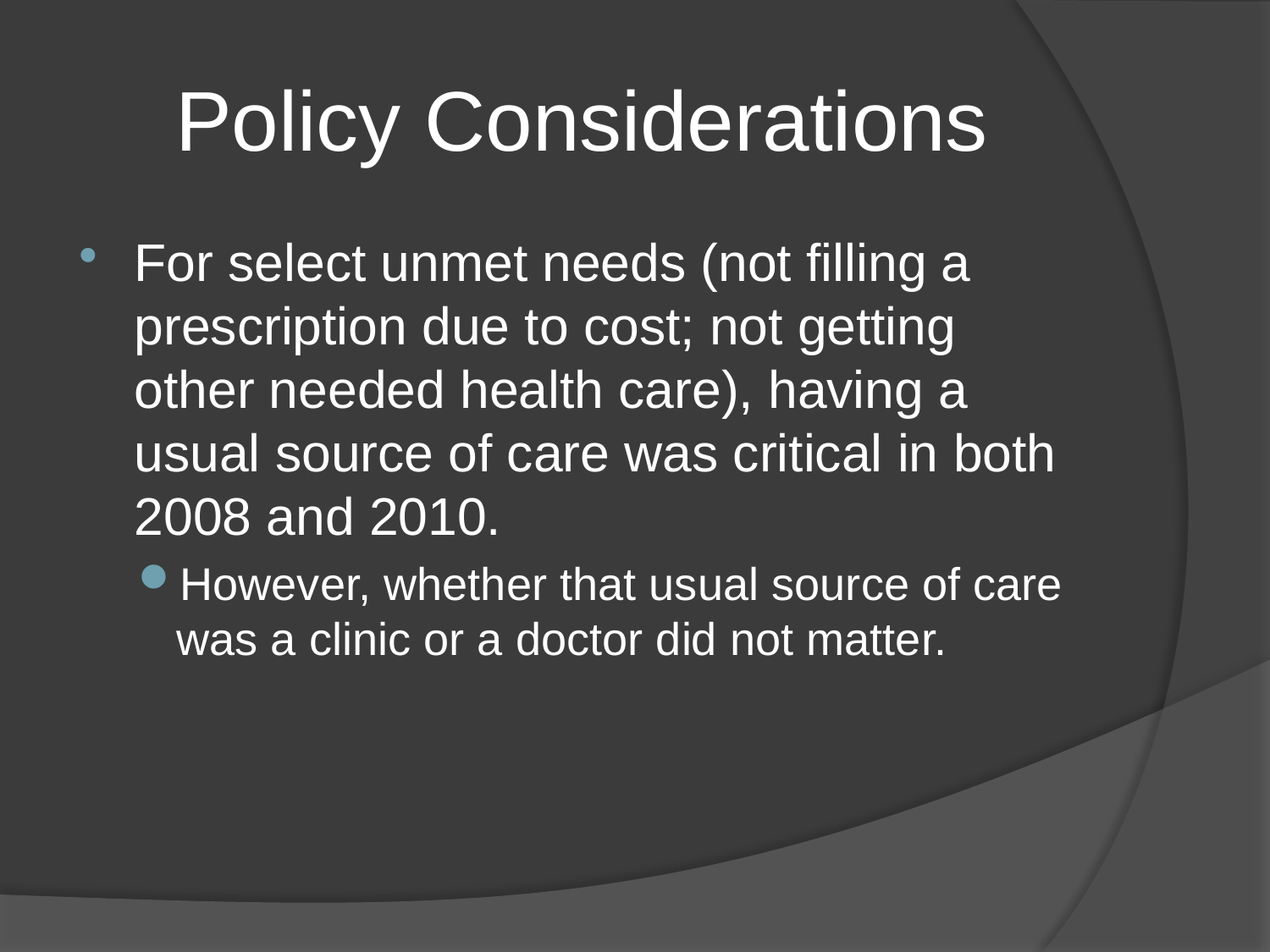

# Policy Considerations
For select unmet needs (not filling a prescription due to cost; not getting other needed health care), having a usual source of care was critical in both 2008 and 2010.
However, whether that usual source of care was a clinic or a doctor did not matter.